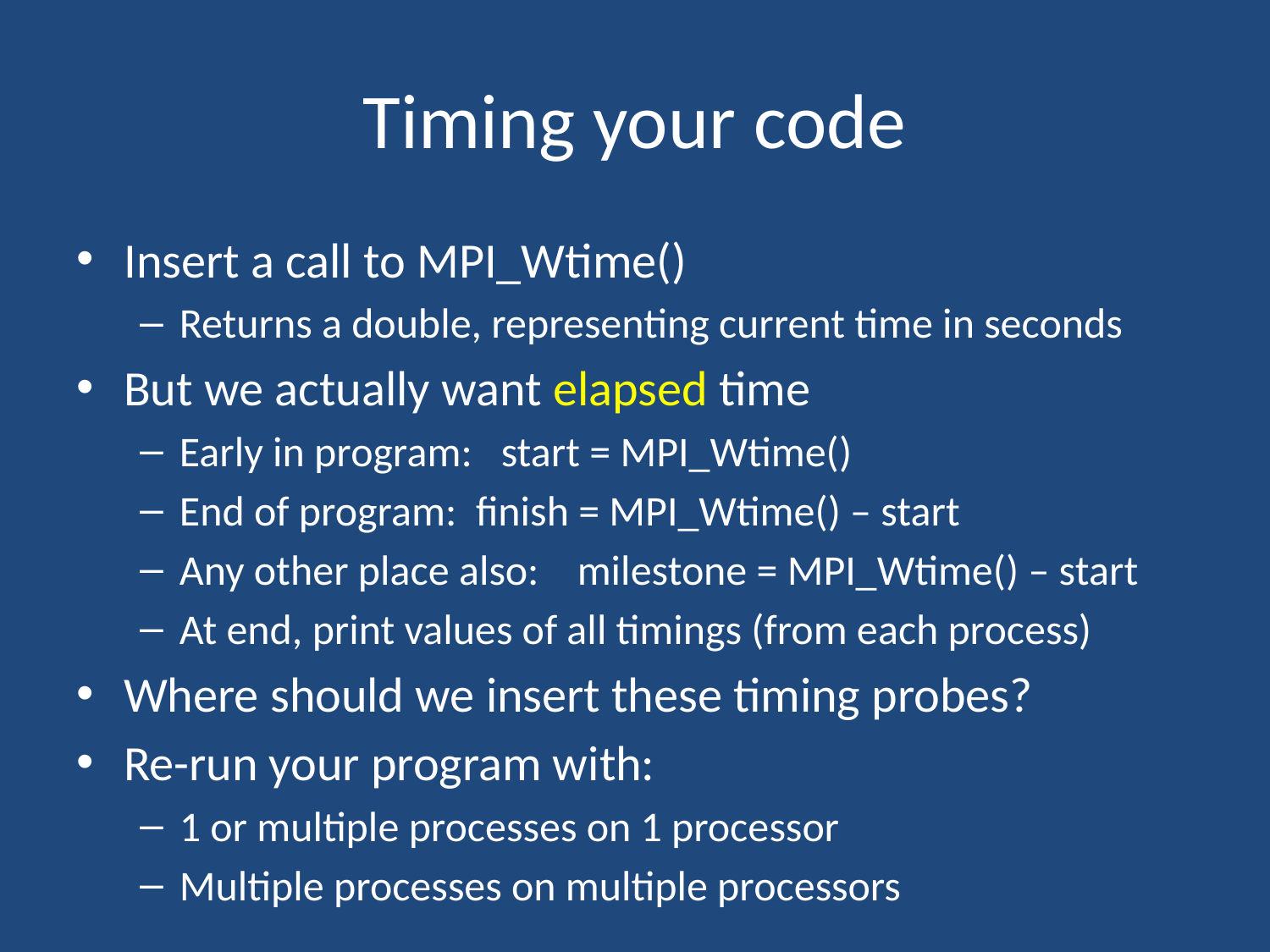

# Timing your code
Insert a call to MPI_Wtime()
Returns a double, representing current time in seconds
But we actually want elapsed time
Early in program:   start = MPI_Wtime()
End of program:  finish = MPI_Wtime() – start
Any other place also:    milestone = MPI_Wtime() – start
At end, print values of all timings (from each process)
Where should we insert these timing probes?
Re-run your program with:
1 or multiple processes on 1 processor
Multiple processes on multiple processors